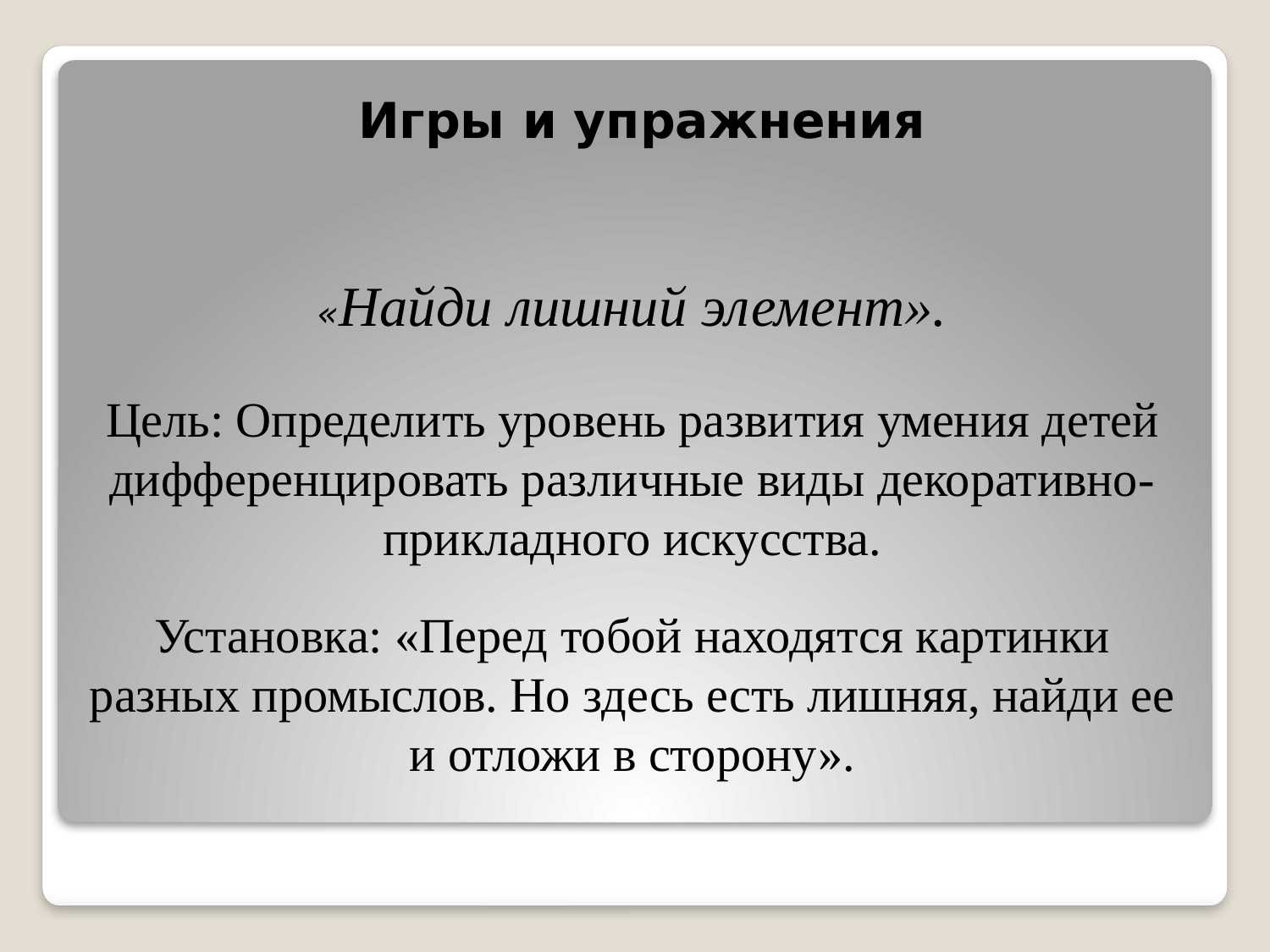

Игры и упражнения

# «Найди лишний элемент». Цель: Определить уровень развития умения детей дифференцировать различные виды декоративно-прикладного искусства. Установка: «Перед тобой находятся картинки разных промыслов. Но здесь есть лишняя, найди ее и отложи в сторону».